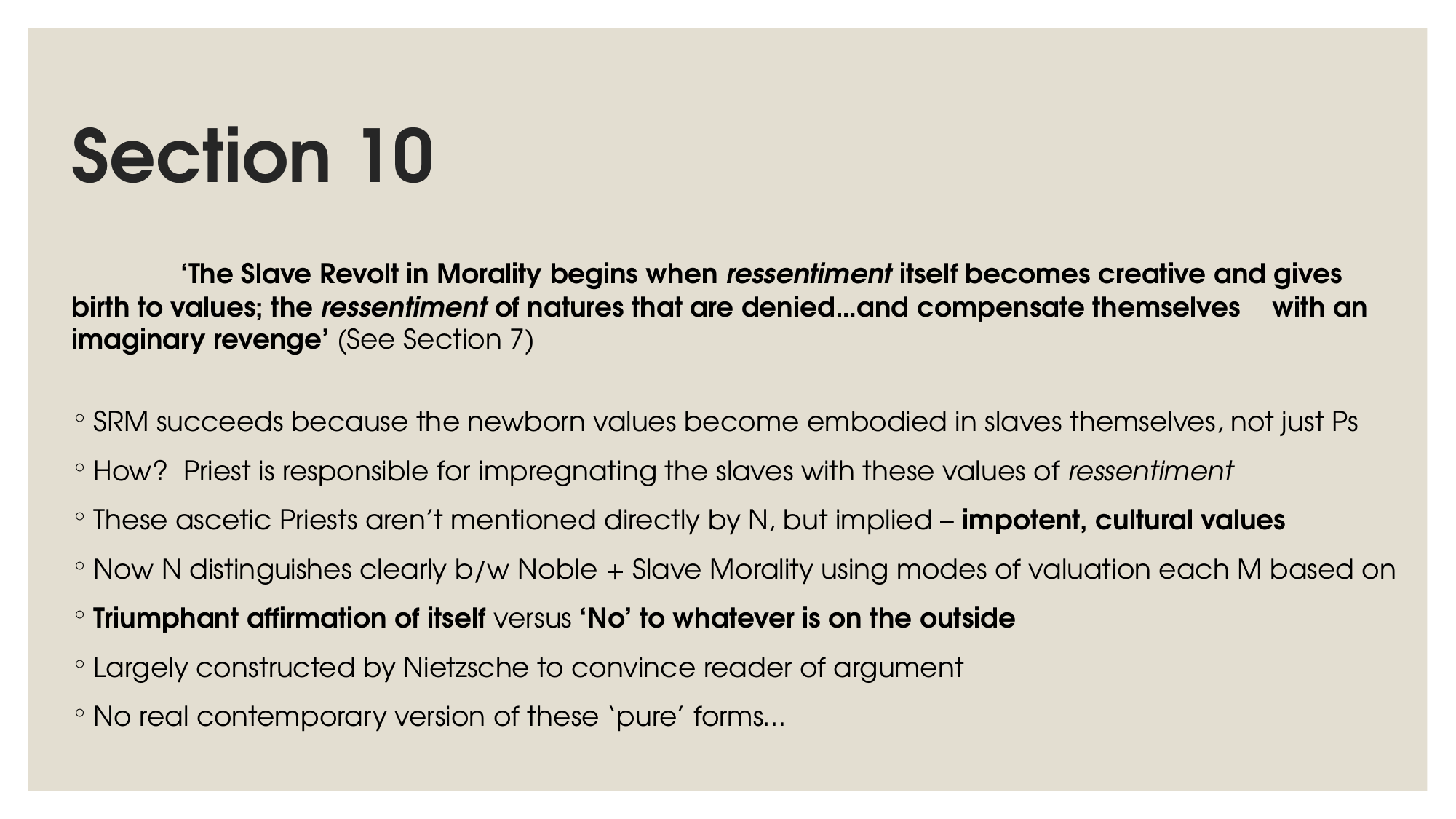

# Section 10
	‘The Slave Revolt in Morality begins when ressentiment itself becomes creative and gives 	birth to values; the ressentiment of natures that are denied…and compensate themselves 	with an imaginary revenge’ (See Section 7)

SRM succeeds because the newborn values become embodied in slaves themselves, not just Ps
How?  Priest is responsible for impregnating the slaves with these values of ressentiment
These ascetic Priests aren’t mentioned directly by N, but implied – impotent, cultural values
Now N distinguishes clearly b/w Noble + Slave Morality using modes of valuation each M based on
Triumphant affirmation of itself versus ‘No’ to whatever is on the outside
Largely constructed by Nietzsche to convince reader of argument
No real contemporary version of these ‘pure’ forms…